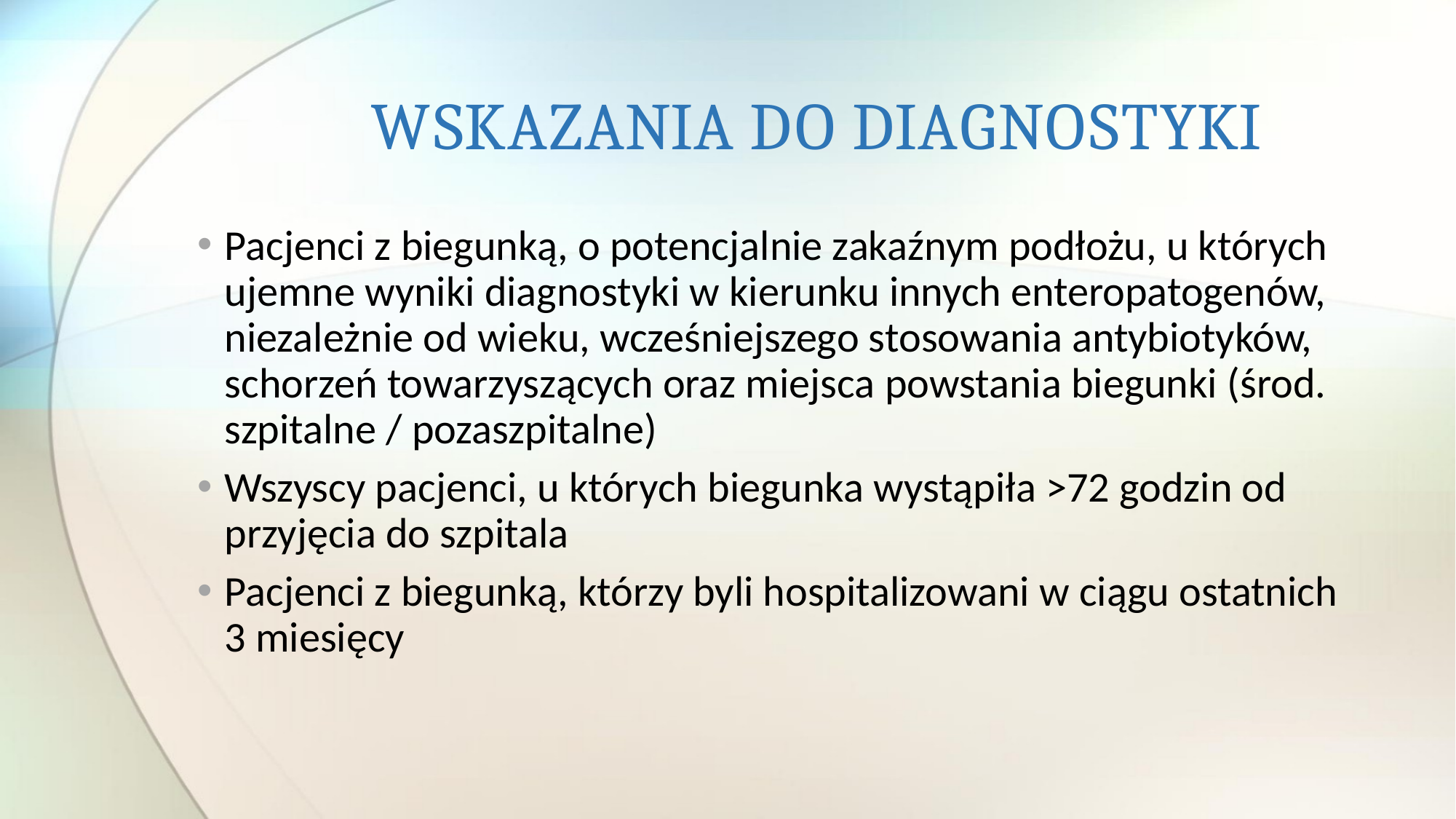

# WSKAZANIA DO DIAGNOSTYKI
Pacjenci z biegunką, o potencjalnie zakaźnym podłożu, u których ujemne wyniki diagnostyki w kierunku innych enteropatogenów, niezależnie od wieku, wcześniejszego stosowania antybiotyków, schorzeń towarzyszących oraz miejsca powstania biegunki (środ. szpitalne / pozaszpitalne)
Wszyscy pacjenci, u których biegunka wystąpiła >72 godzin od przyjęcia do szpitala
Pacjenci z biegunką, którzy byli hospitalizowani w ciągu ostatnich 3 miesięcy